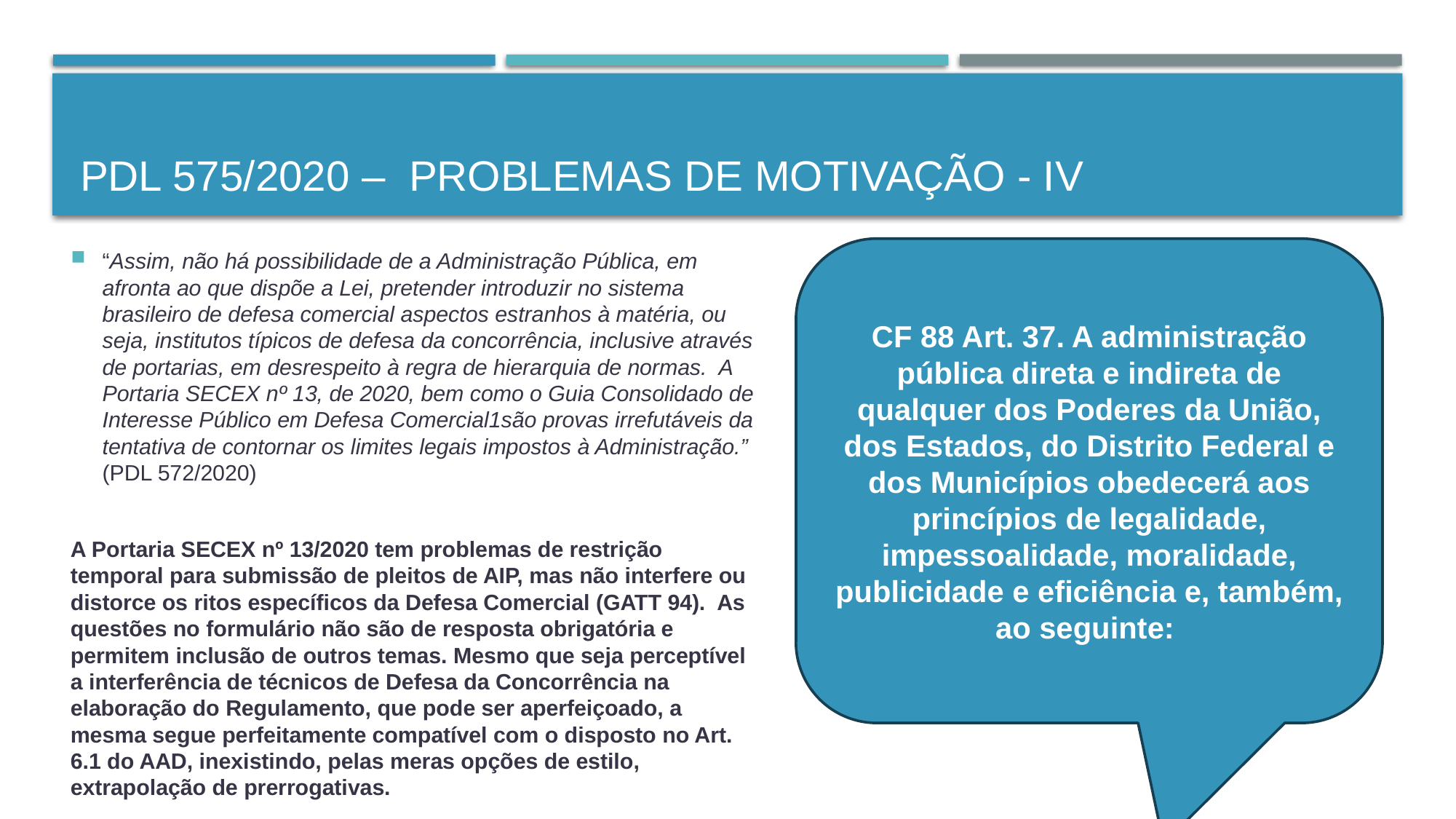

# PDL 575/2020 –  Problemas de Motivação - IV
“Assim, não há possibilidade de a Administração Pública, em afronta ao que dispõe a Lei, pretender introduzir no sistema brasileiro de defesa comercial aspectos estranhos à matéria, ou seja, institutos típicos de defesa da concorrência, inclusive através de portarias, em desrespeito à regra de hierarquia de normas.  A Portaria SECEX nº 13, de 2020, bem como o Guia Consolidado de Interesse Público em Defesa Comercial1são provas irrefutáveis da tentativa de contornar os limites legais impostos à Administração.” (PDL 572/2020)

A Portaria SECEX nº 13/2020 tem problemas de restrição temporal para submissão de pleitos de AIP, mas não interfere ou distorce os ritos específicos da Defesa Comercial (GATT 94).  As questões no formulário não são de resposta obrigatória e permitem inclusão de outros temas. Mesmo que seja perceptível a interferência de técnicos de Defesa da Concorrência na elaboração do Regulamento, que pode ser aperfeiçoado, a mesma segue perfeitamente compatível com o disposto no Art. 6.1 do AAD, inexistindo, pelas meras opções de estilo, extrapolação de prerrogativas.
CF 88 Art. 37. A administração pública direta e indireta de qualquer dos Poderes da União, dos Estados, do Distrito Federal e dos Municípios obedecerá aos princípios de legalidade, impessoalidade, moralidade, publicidade e eficiência e, também, ao seguinte: